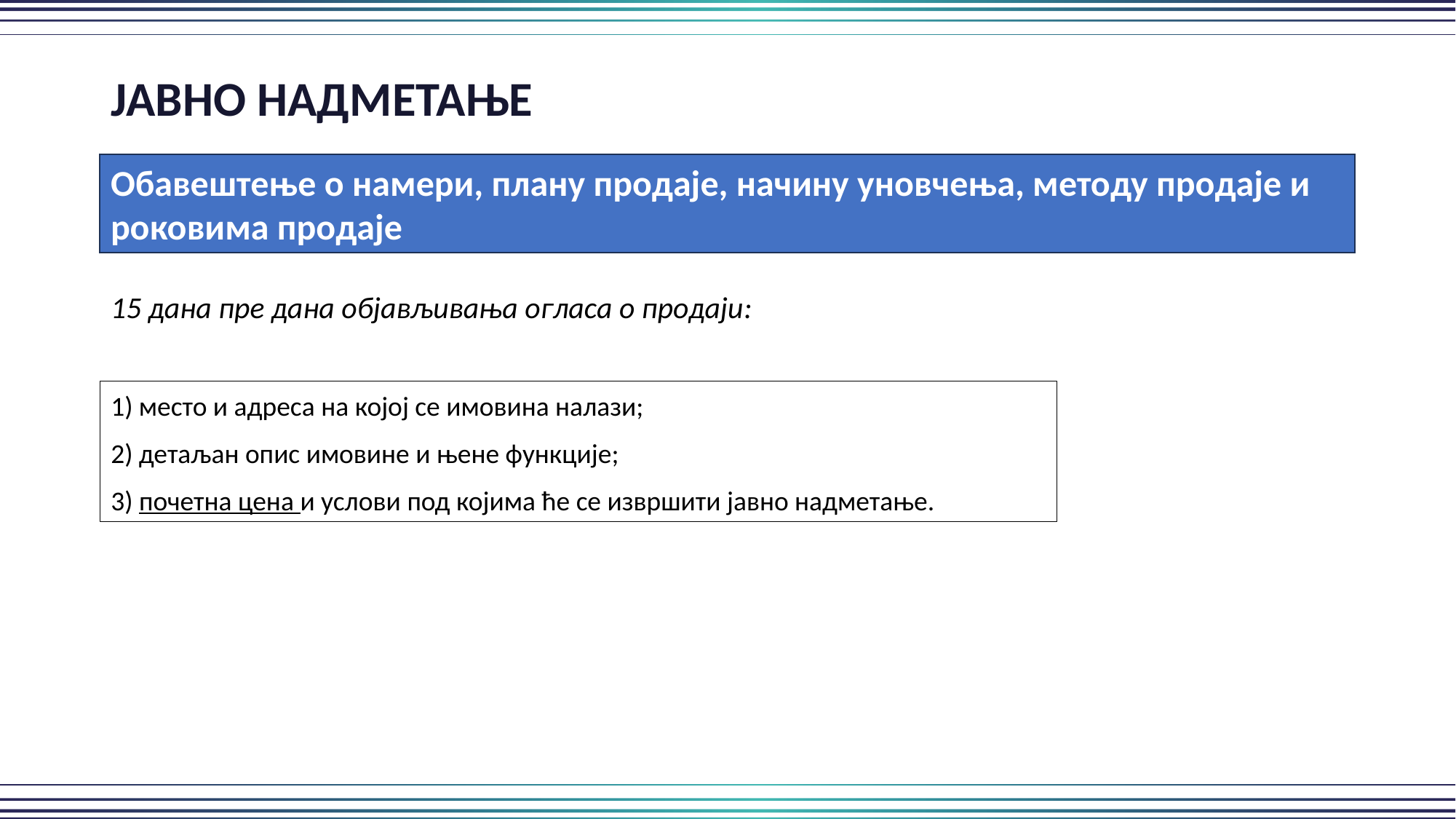

ЈАВНО НАДМЕТАЊЕ
Обавештење о намери, плану продаје, начину уновчења, методу продаје и роковима продаје
15 дана пре дана објављивања огласа о продаји:
1) место и адреса на којој се имовина налази;
2) детаљан опис имовине и њене функције;
3) почетна цена и услови под којима ће се извршити јавно надметање.